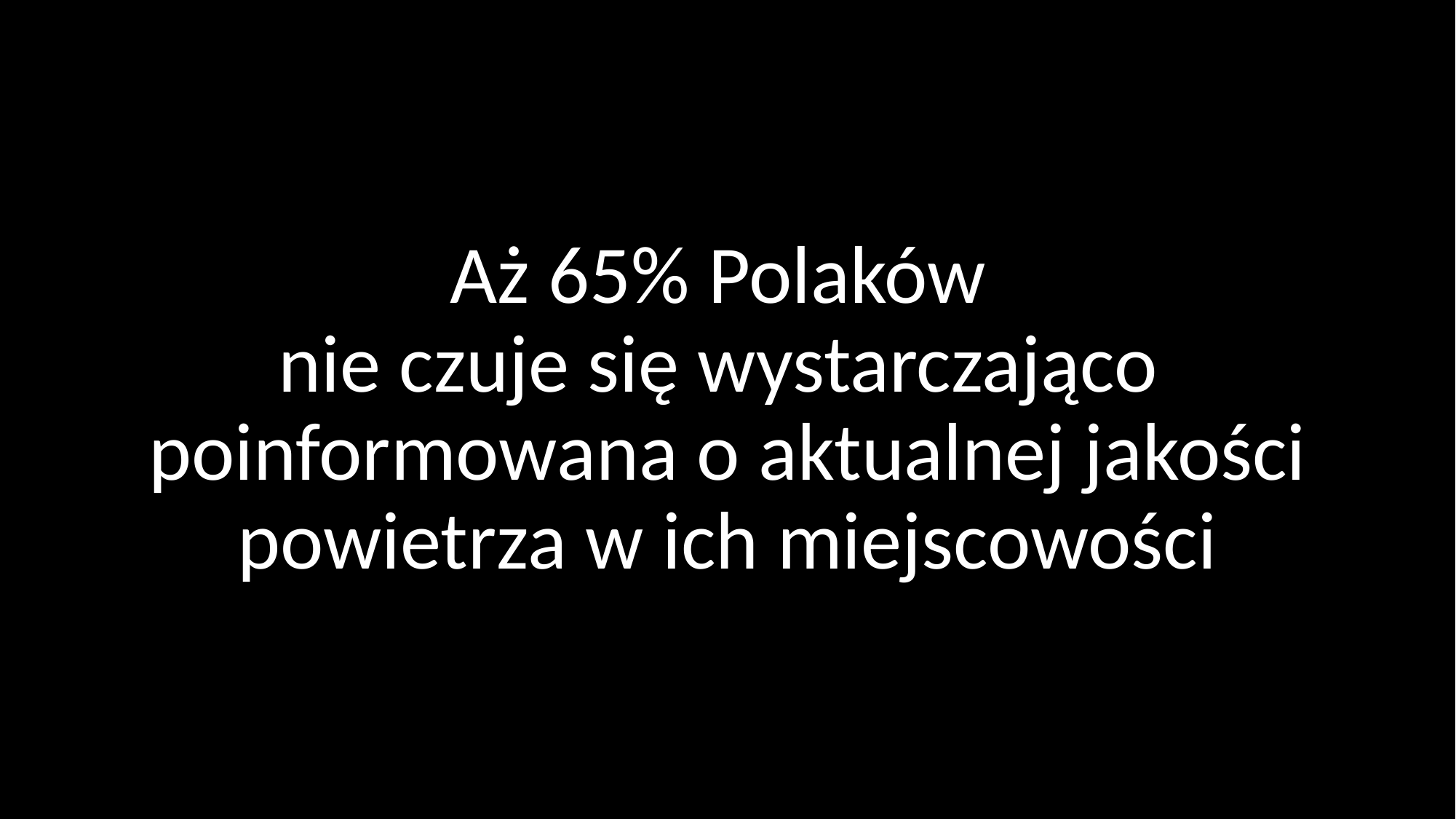

# Aż 65% Polaków nie czuje się wystarczająco poinformowana o aktualnej jakości powietrza w ich miejscowości